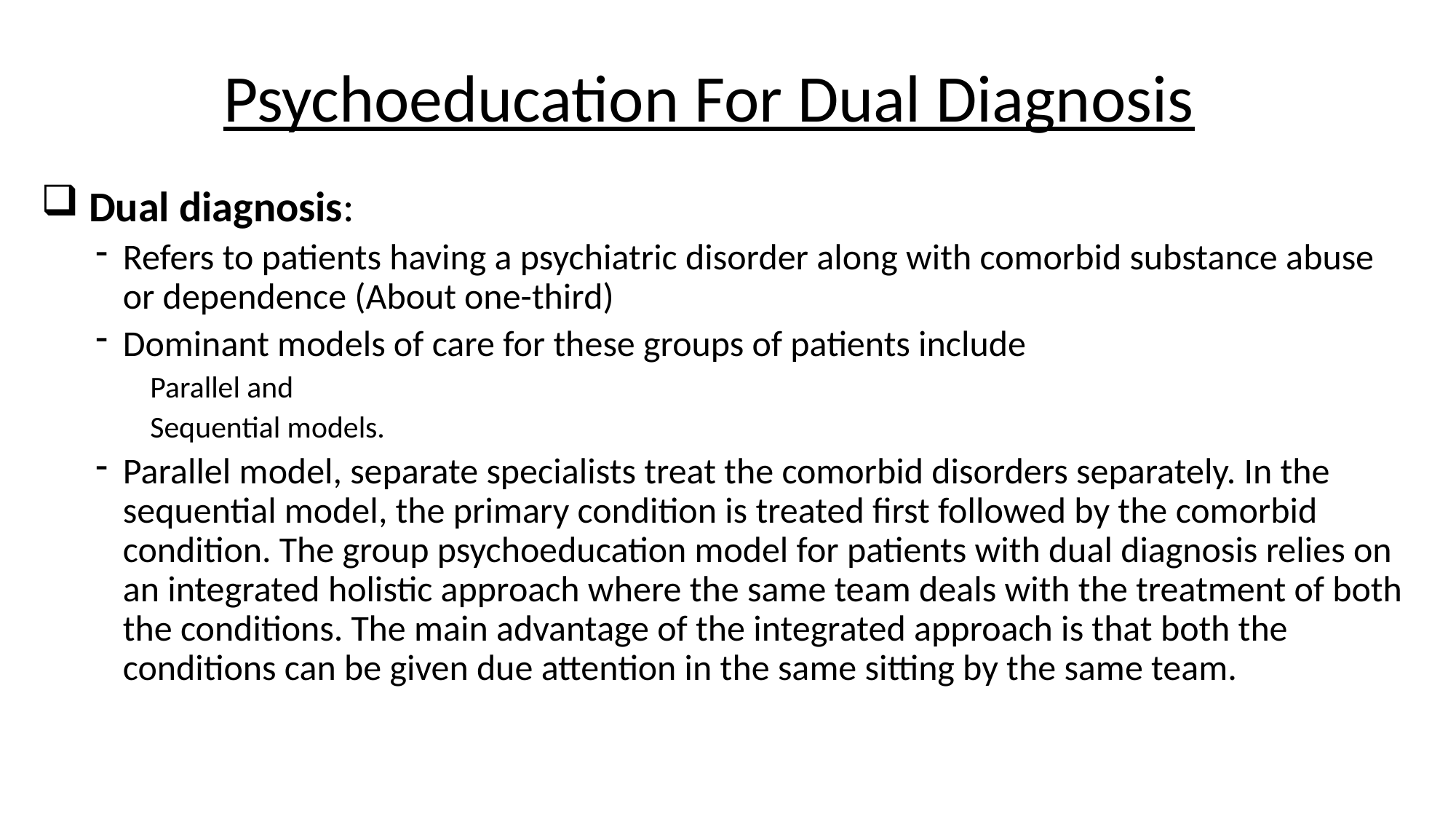

# Psychoeducation For Dual Diagnosis
 Dual diagnosis:
Refers to patients having a psychiatric disorder along with comorbid substance abuse or dependence (About one-third)
Dominant models of care for these groups of patients include
Parallel and
Sequential models.
Parallel model, separate specialists treat the comorbid disorders separately. In the sequential model, the primary condition is treated first followed by the comorbid condition. The group psychoeducation model for patients with dual diagnosis relies on an integrated holistic approach where the same team deals with the treatment of both the conditions. The main advantage of the integrated approach is that both the conditions can be given due attention in the same sitting by the same team.